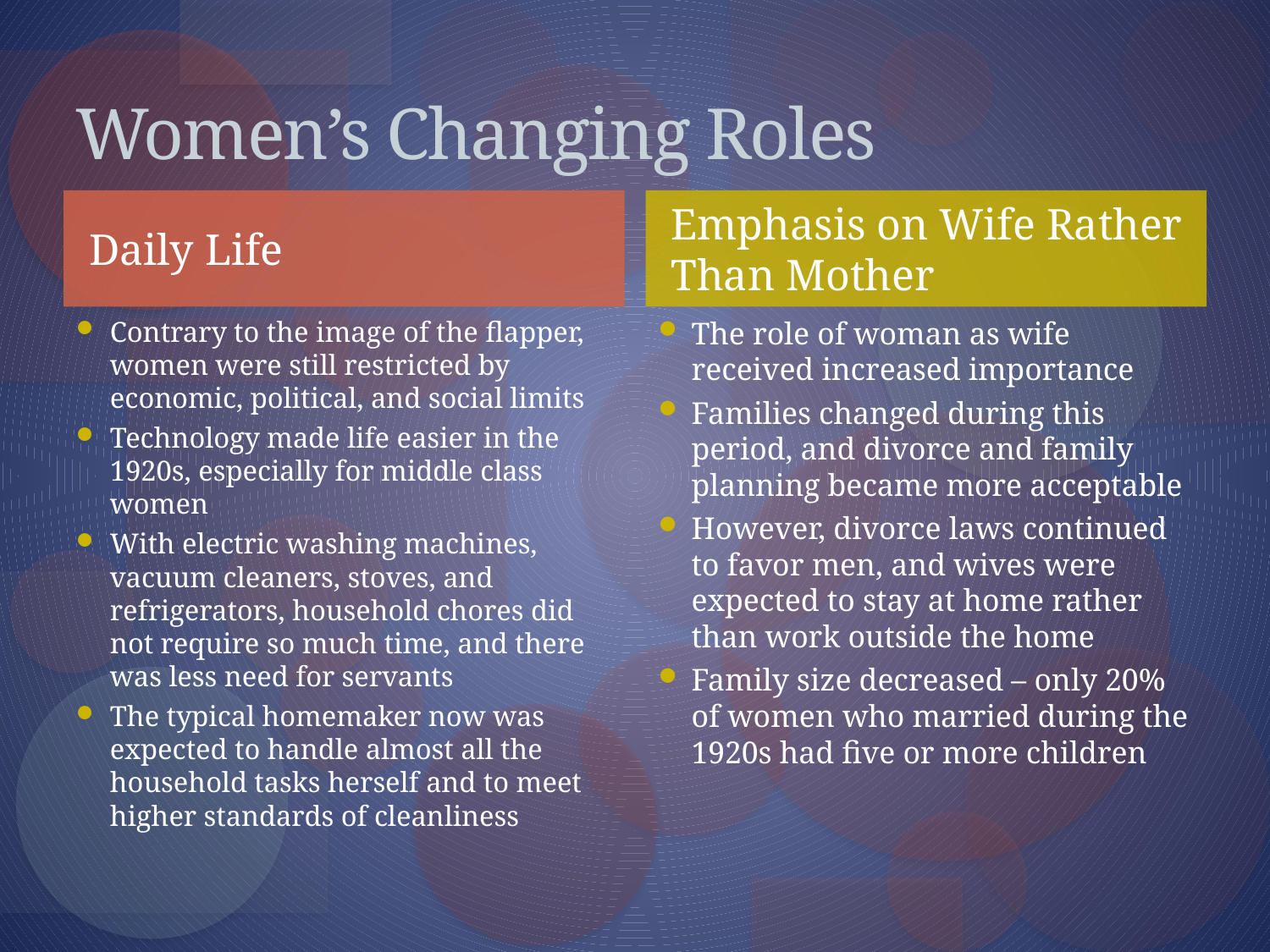

# Women’s Changing Roles
Daily Life
Emphasis on Wife Rather Than Mother
Contrary to the image of the flapper, women were still restricted by economic, political, and social limits
Technology made life easier in the 1920s, especially for middle class women
With electric washing machines, vacuum cleaners, stoves, and refrigerators, household chores did not require so much time, and there was less need for servants
The typical homemaker now was expected to handle almost all the household tasks herself and to meet higher standards of cleanliness
The role of woman as wife received increased importance
Families changed during this period, and divorce and family planning became more acceptable
However, divorce laws continued to favor men, and wives were expected to stay at home rather than work outside the home
Family size decreased – only 20% of women who married during the 1920s had five or more children